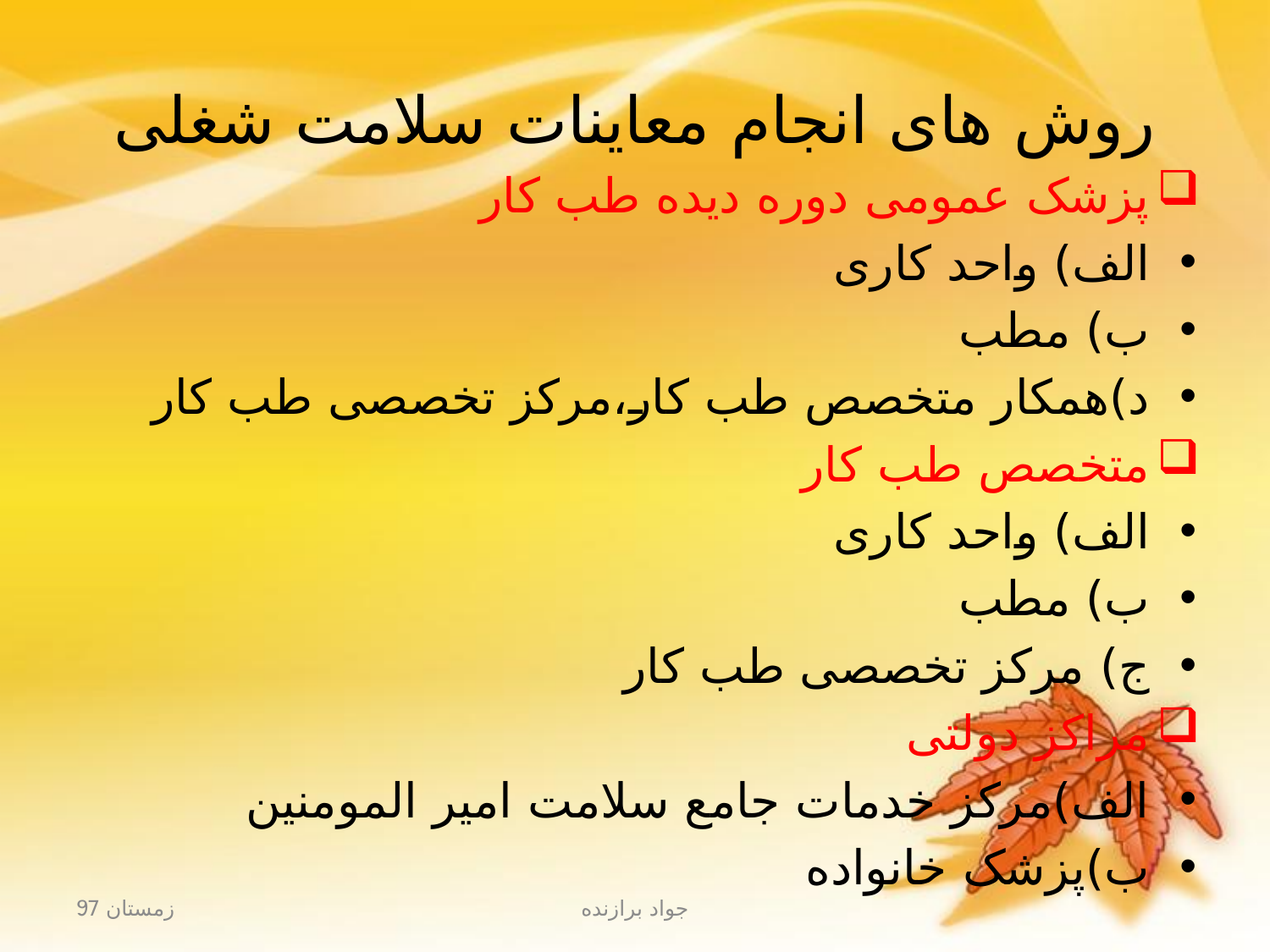

# روش های انجام معاینات سلامت شغلی
پزشک عمومی دوره دیده طب کار
الف) واحد کاری
ب) مطب
د)همکار متخصص طب کار،مرکز تخصصی طب کار
متخصص طب کار
الف) واحد کاری
ب) مطب
ج) مرکز تخصصی طب کار
مراکز دولتی
الف)مرکز خدمات جامع سلامت امیر المومنین
ب)پزشک خانواده

زمستان 97
جواد برازنده